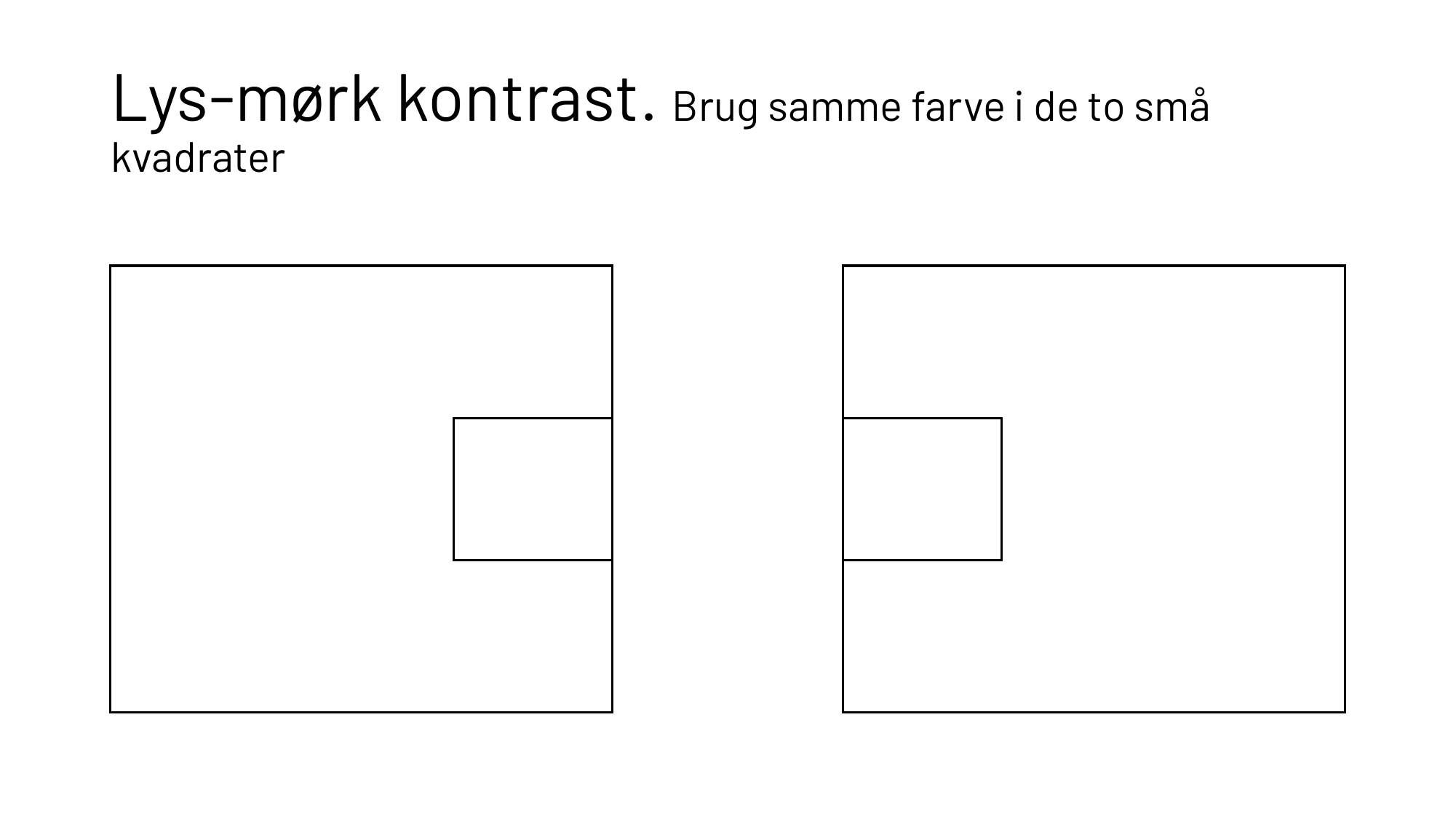

# Lys-mørk kontrast. Brug samme farve i de to små kvadrater